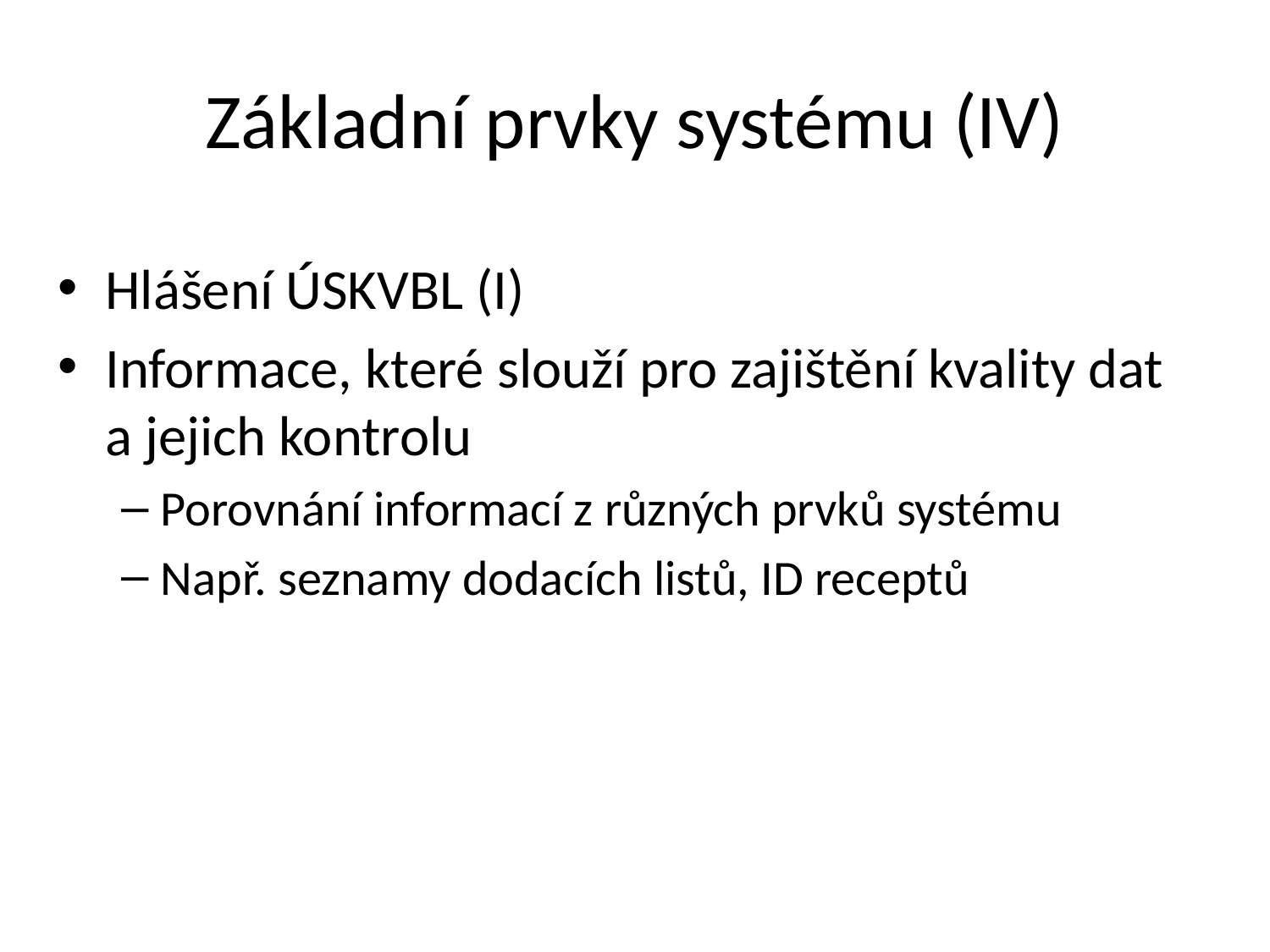

# Základní prvky systému (IV)
Hlášení ÚSKVBL (I)
Informace, které slouží pro zajištění kvality dat a jejich kontrolu
Porovnání informací z různých prvků systému
Např. seznamy dodacích listů, ID receptů